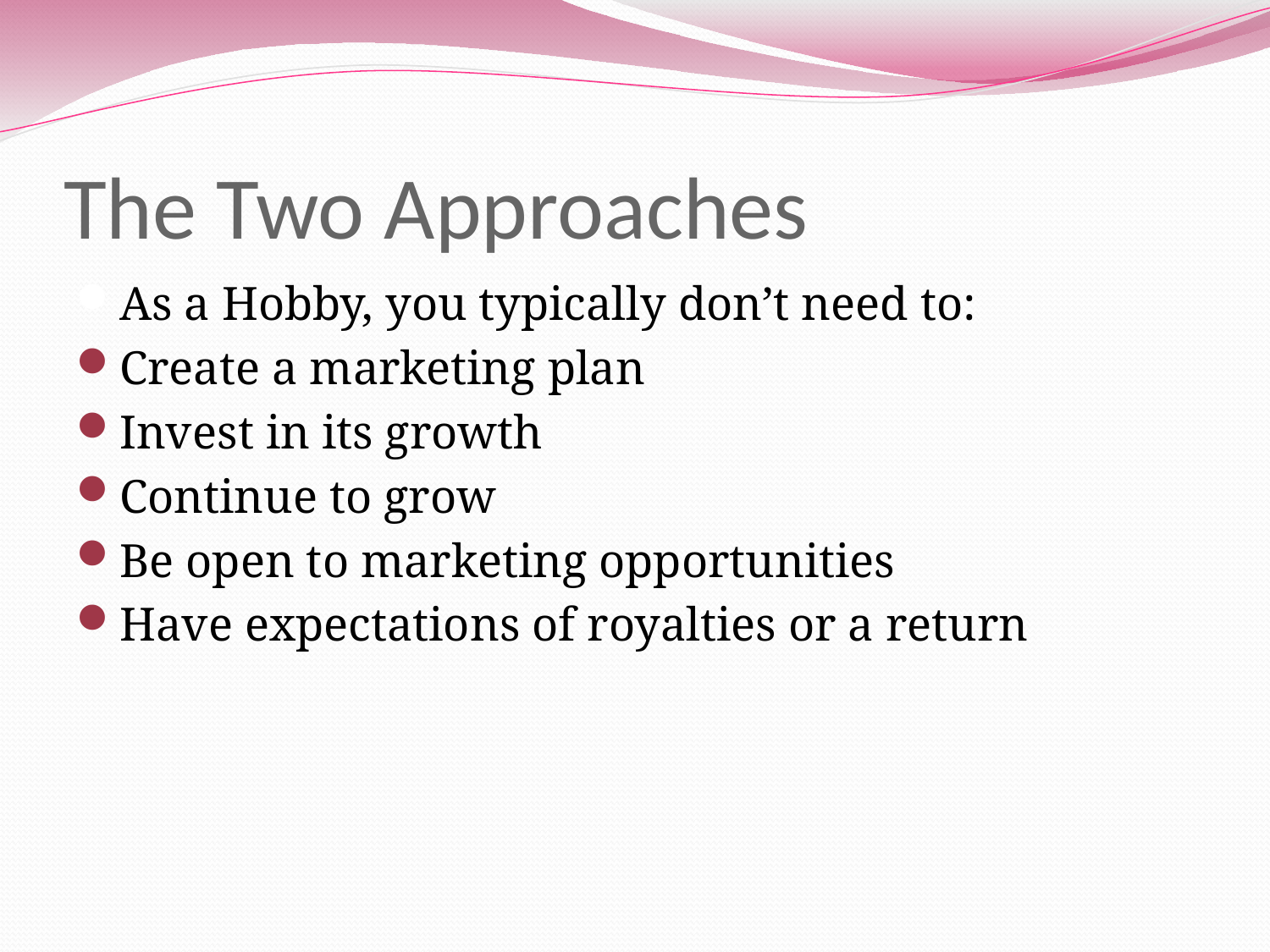

# The Two Approaches
As a Hobby, you typically don’t need to:
Create a marketing plan
Invest in its growth
Continue to grow
Be open to marketing opportunities
Have expectations of royalties or a return